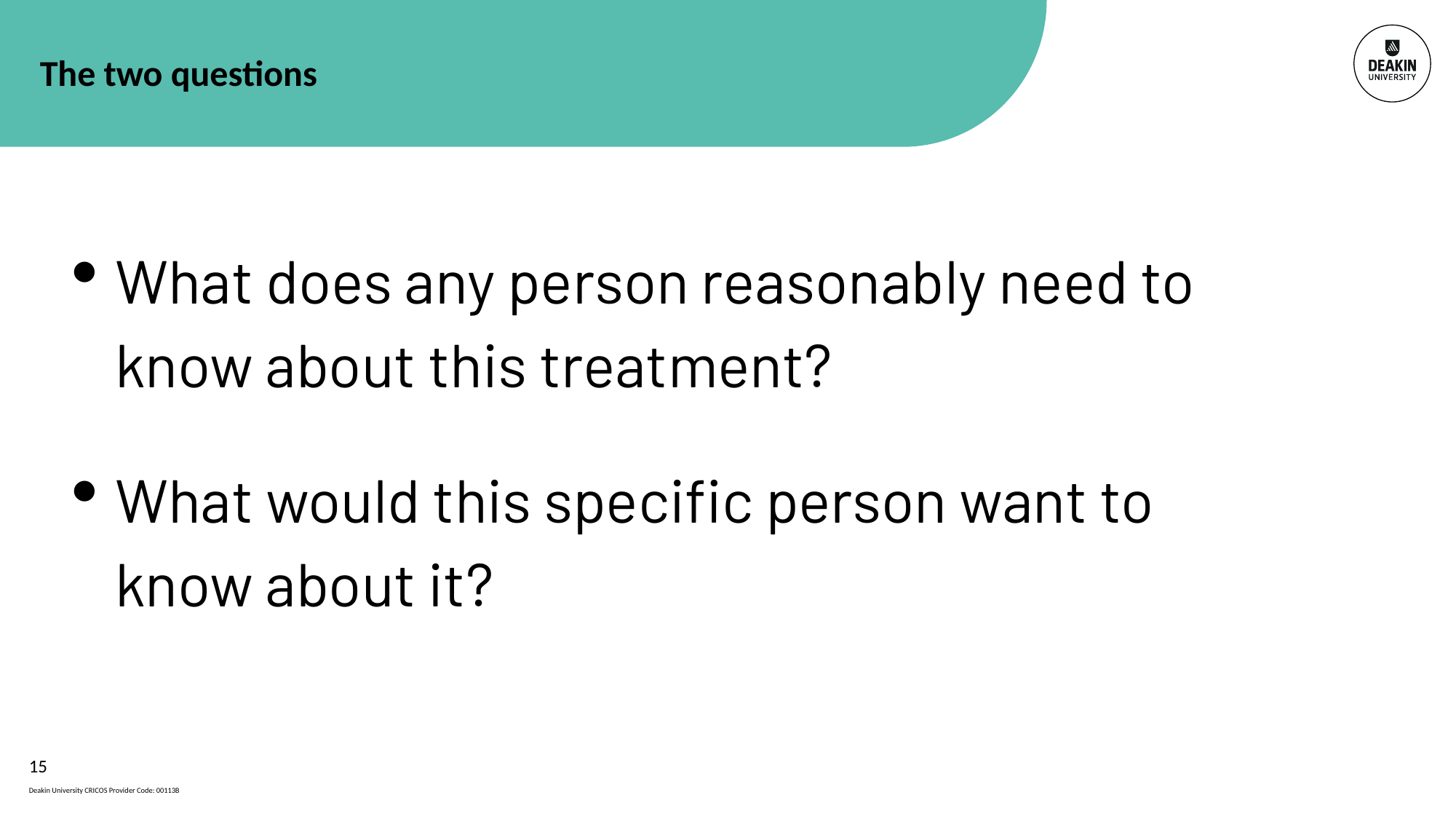

# The two questions
What does any person reasonably need to know about this treatment?
What would this specific person want to know about it?

15
Deakin University CRICOS Provider Code: 00113B